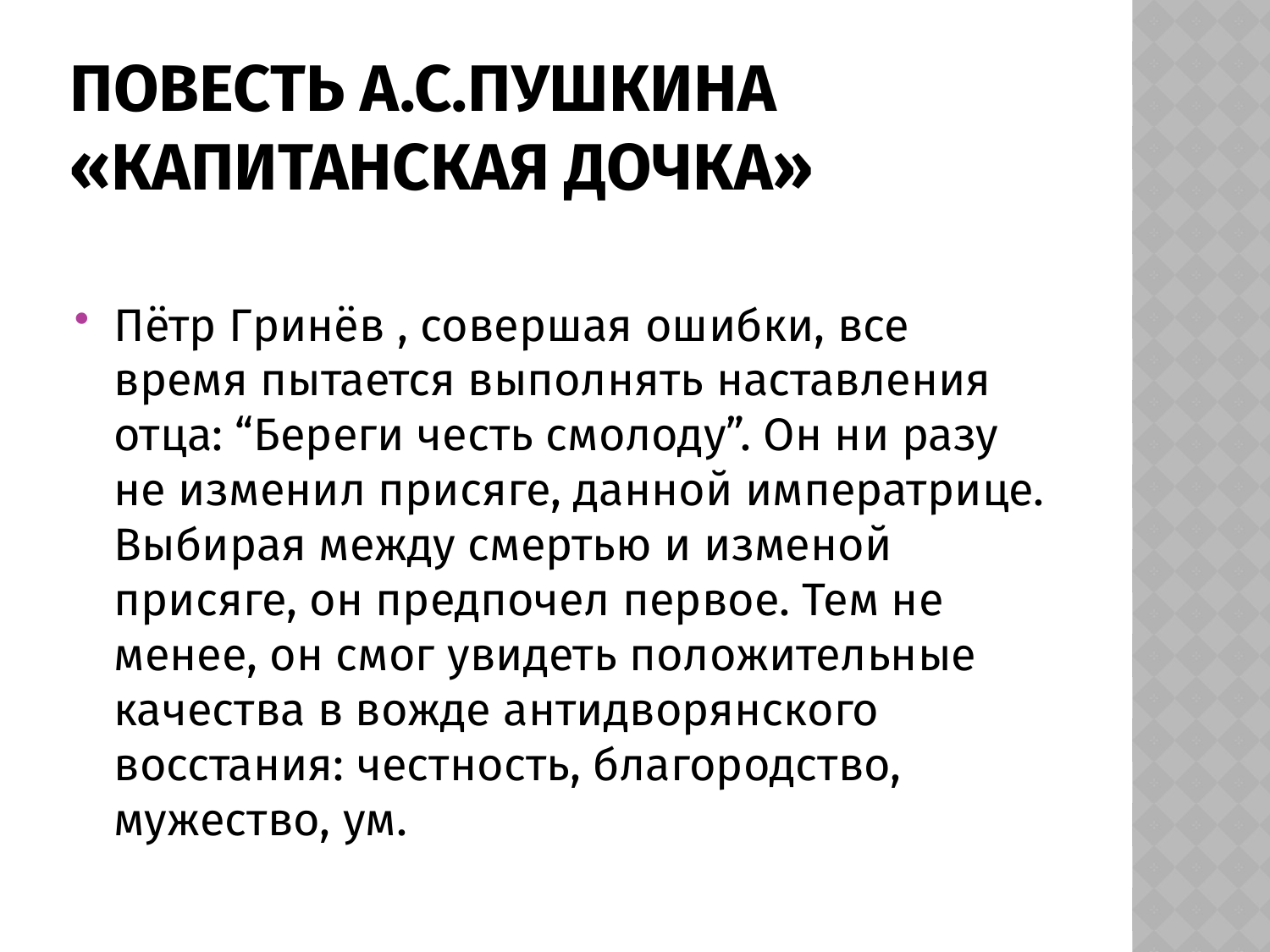

# Повесть А.с.Пушкина «Капитанская дочка»

Пётр Гринёв , совершая ошибки, все время пытается выполнять наставления отца: “Береги честь смолоду”. Он ни разу не изменил присяге, данной императрице. Выбирая между смертью и изменой присяге, он предпочел первое. Тем не менее, он смог увидеть положительные качества в вожде антидворянского восстания: честность, благородство, мужество, ум.